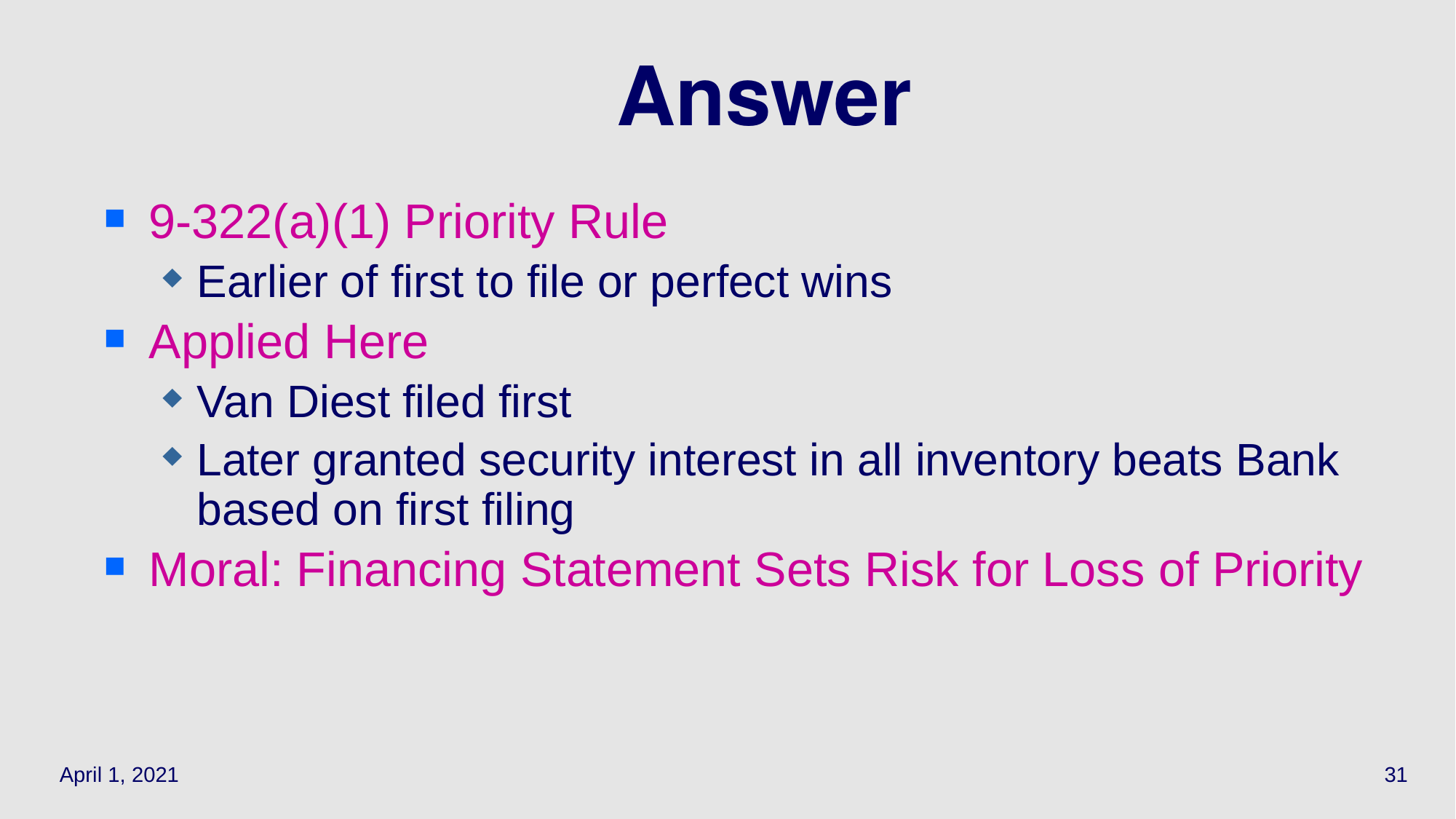

# Answer
9-322(a)(1) Priority Rule
Earlier of first to file or perfect wins
Applied Here
Van Diest filed first
Later granted security interest in all inventory beats Bank based on first filing
Moral: Financing Statement Sets Risk for Loss of Priority
April 1, 2021
31